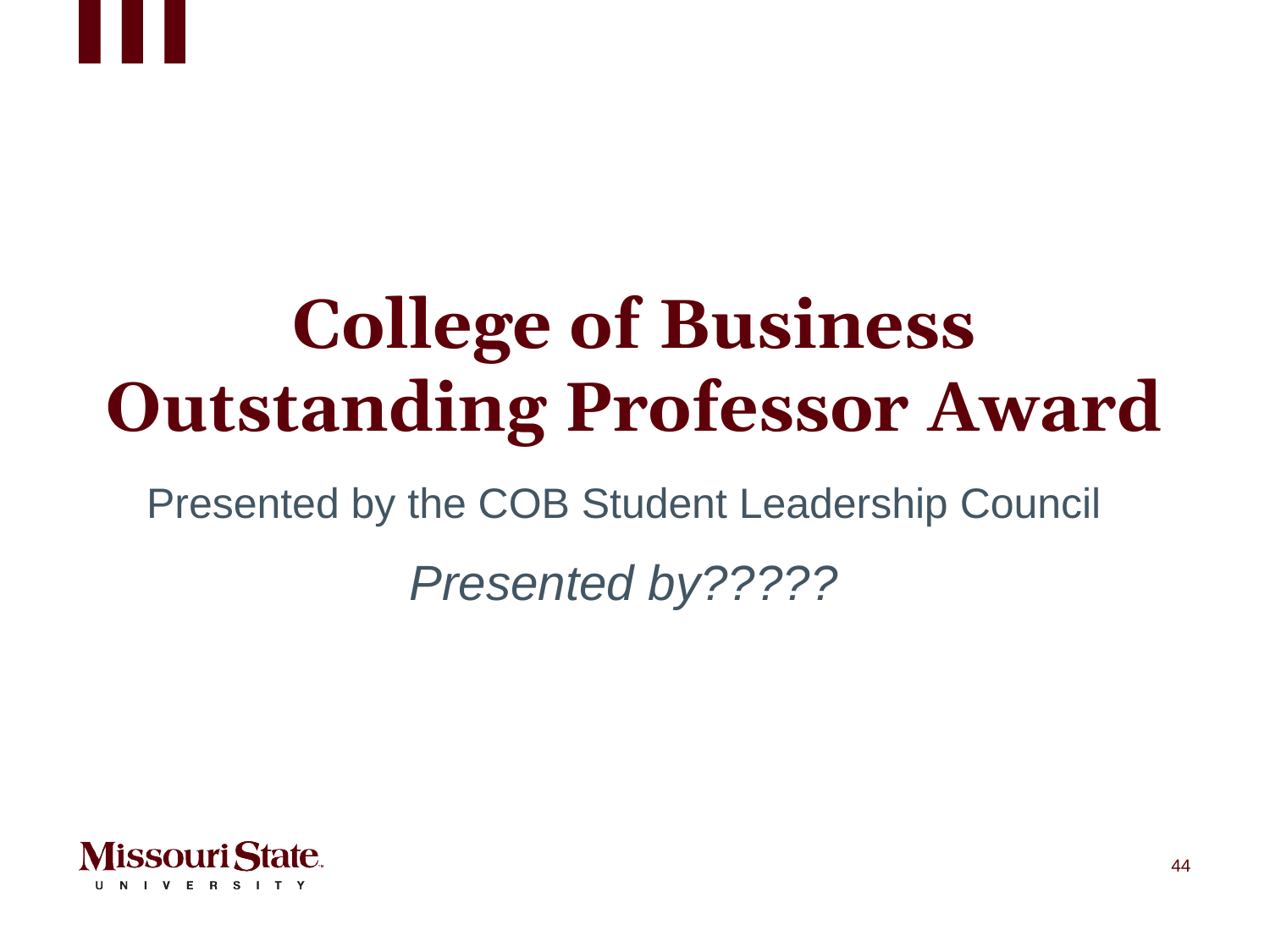

# College of Business Outstanding Professor Award

Presented by the COB Student Leadership Council
Presented by?????

44